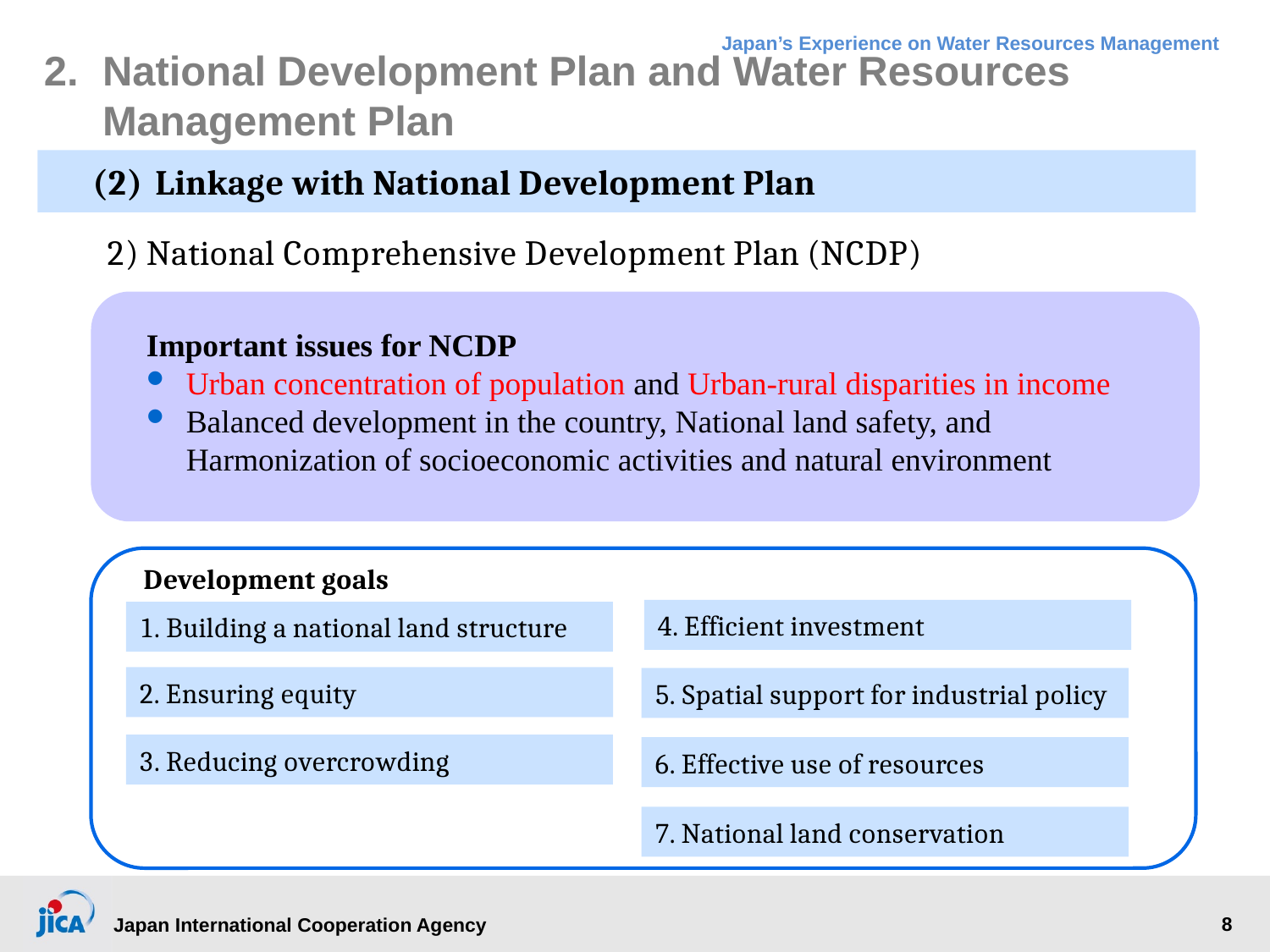

# 2.	National Development Plan and Water Resources Management Plan
(2)	Linkage with National Development Plan
2) National Comprehensive Development Plan (NCDP)

Important issues for NCDP
Urban concentration of population and Urban-rural disparities in income
Balanced development in the country, National land safety, and Harmonization of socioeconomic activities and natural environment

Development goals
4. Efficient investment
1. Building a national land structure
2. Ensuring equity
5. Spatial support for industrial policy
3. Reducing overcrowding
6. Effective use of resources
7. National land conservation